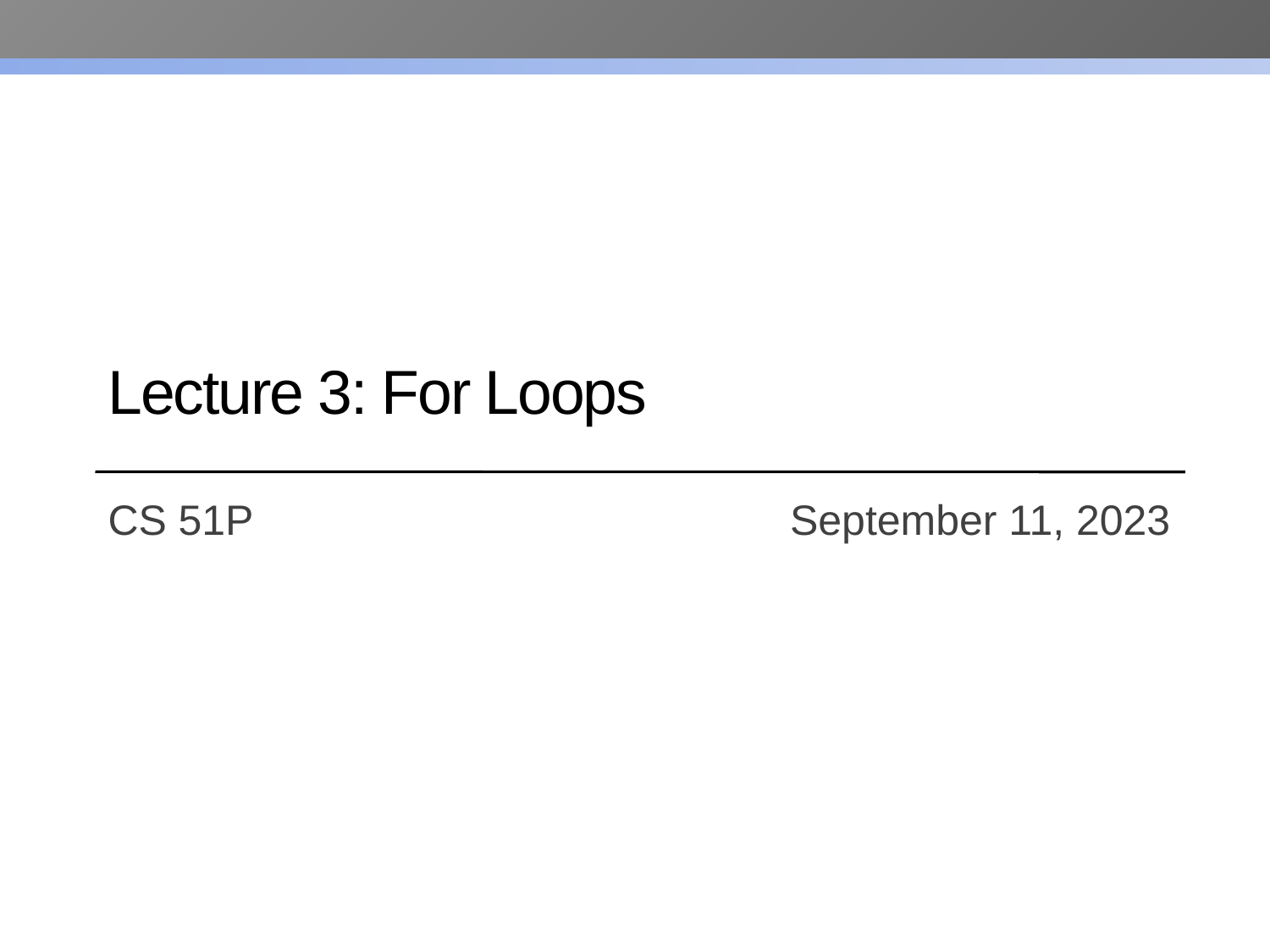

# Lecture 3: For Loops
CS 51P				    September 11, 2023